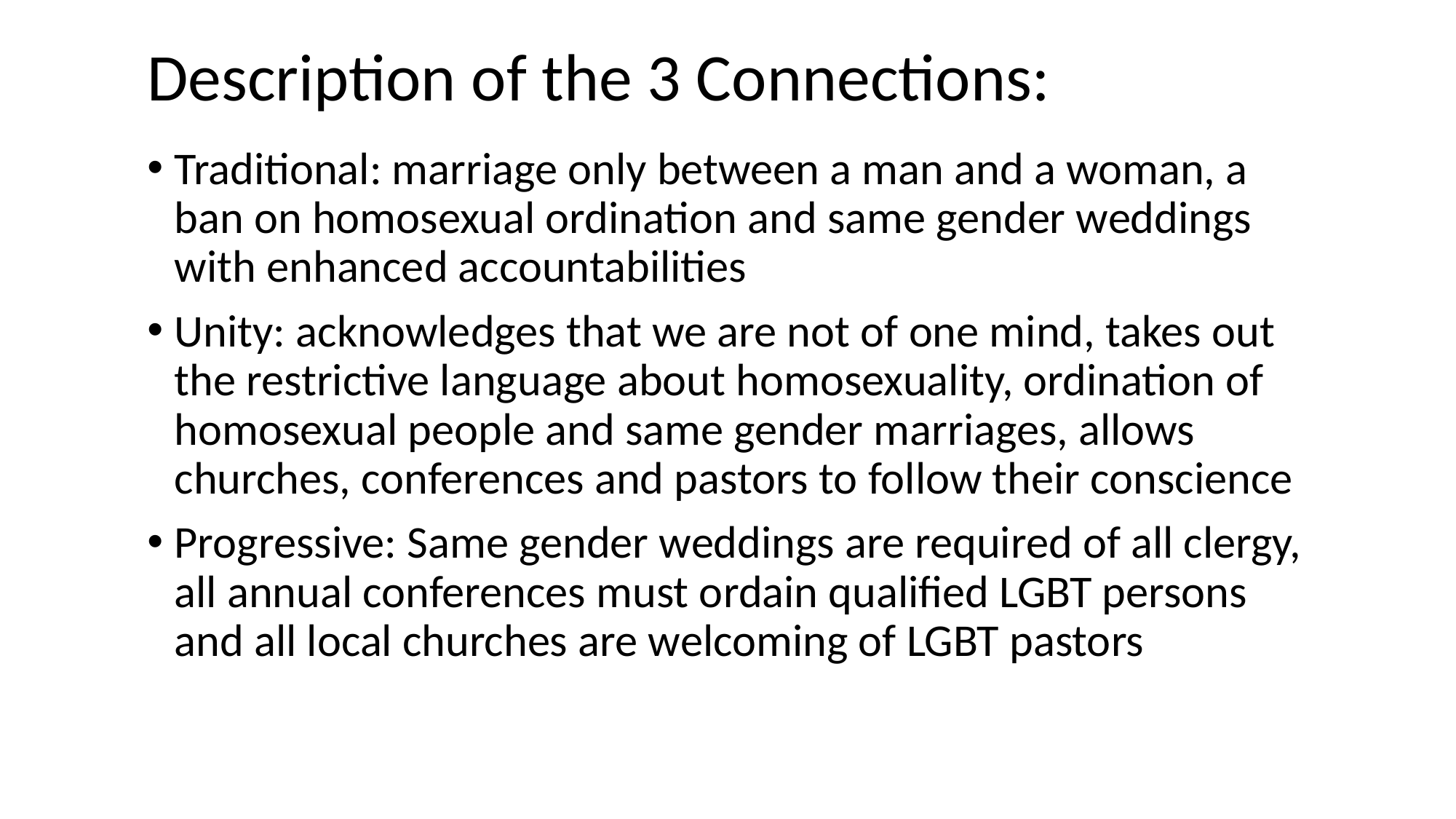

# Description of the 3 Connections:
Traditional: marriage only between a man and a woman, a ban on homosexual ordination and same gender weddings with enhanced accountabilities
Unity: acknowledges that we are not of one mind, takes out the restrictive language about homosexuality, ordination of homosexual people and same gender marriages, allows churches, conferences and pastors to follow their conscience
Progressive: Same gender weddings are required of all clergy, all annual conferences must ordain qualified LGBT persons and all local churches are welcoming of LGBT pastors